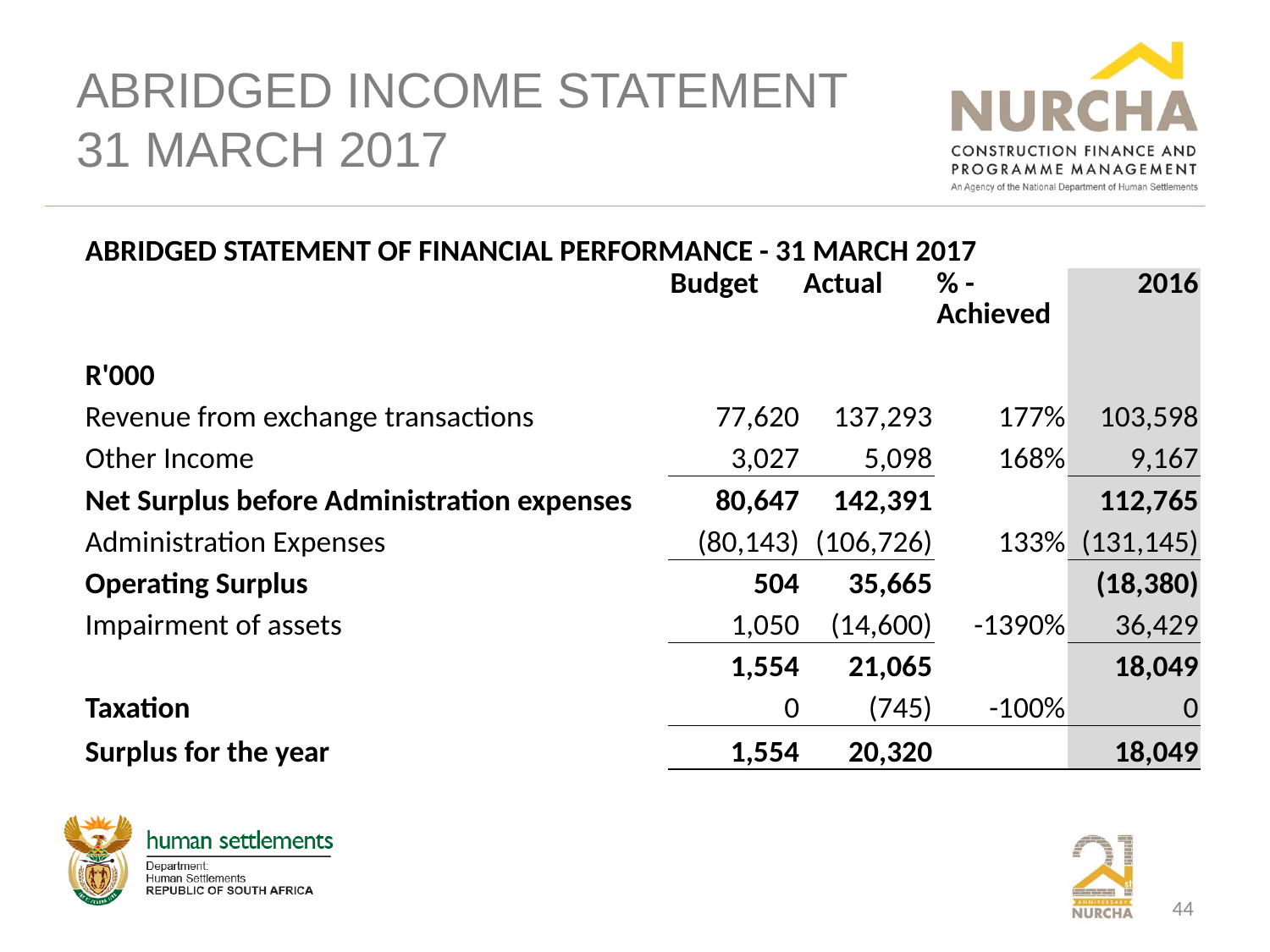

# ABRIDGED INCOME STATEMENT 31 MARCH 2017
| ABRIDGED STATEMENT OF FINANCIAL PERFORMANCE - 31 MARCH 2017 |  |  |  |  |
| --- | --- | --- | --- | --- |
| R'000 | Budget | Actual | % - Achieved | 2016 |
| Revenue from exchange transactions | 77,620 | 137,293 | 177% | 103,598 |
| Other Income | 3,027 | 5,098 | 168% | 9,167 |
| Net Surplus before Administration expenses | 80,647 | 142,391 |  | 112,765 |
| Administration Expenses | (80,143) | (106,726) | 133% | (131,145) |
| Operating Surplus | 504 | 35,665 |  | (18,380) |
| Impairment of assets | 1,050 | (14,600) | -1390% | 36,429 |
|  | 1,554 | 21,065 |  | 18,049 |
| Taxation | 0 | (745) | -100% | 0 |
| Surplus for the year | 1,554 | 20,320 |  | 18,049 |
44